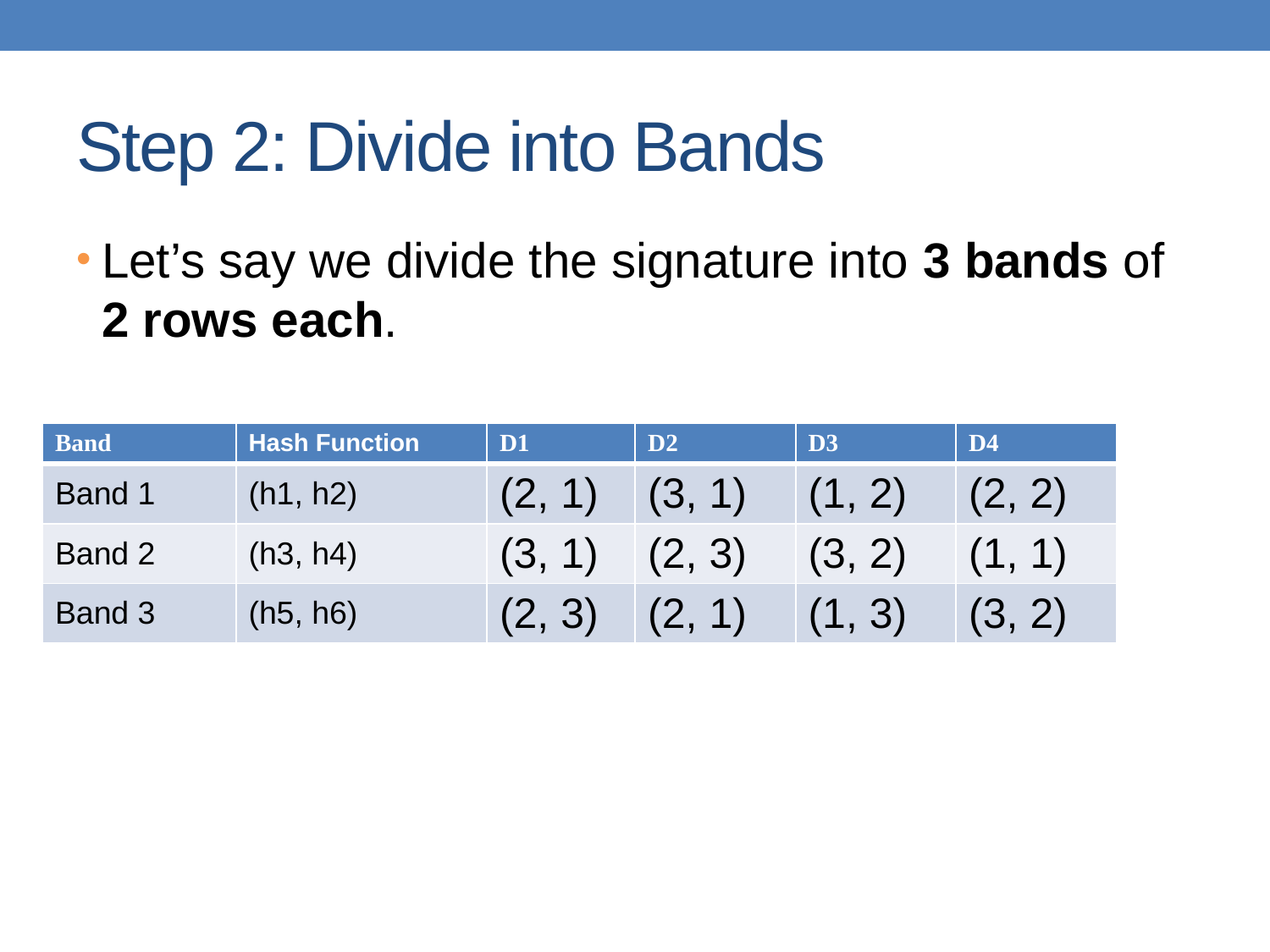

# Step 2: Divide into Bands
Let’s say we divide the signature into 3 bands of 2 rows each.
| Band | Hash Function | D1 | D2 | D3 | D4 |
| --- | --- | --- | --- | --- | --- |
| Band 1 | (h1, h2) | (2, 1) | (3, 1) | (1, 2) | (2, 2) |
| Band 2 | (h3, h4) | (3, 1) | (2, 3) | (3, 2) | (1, 1) |
| Band 3 | (h5, h6) | (2, 3) | (2, 1) | (1, 3) | (3, 2) |